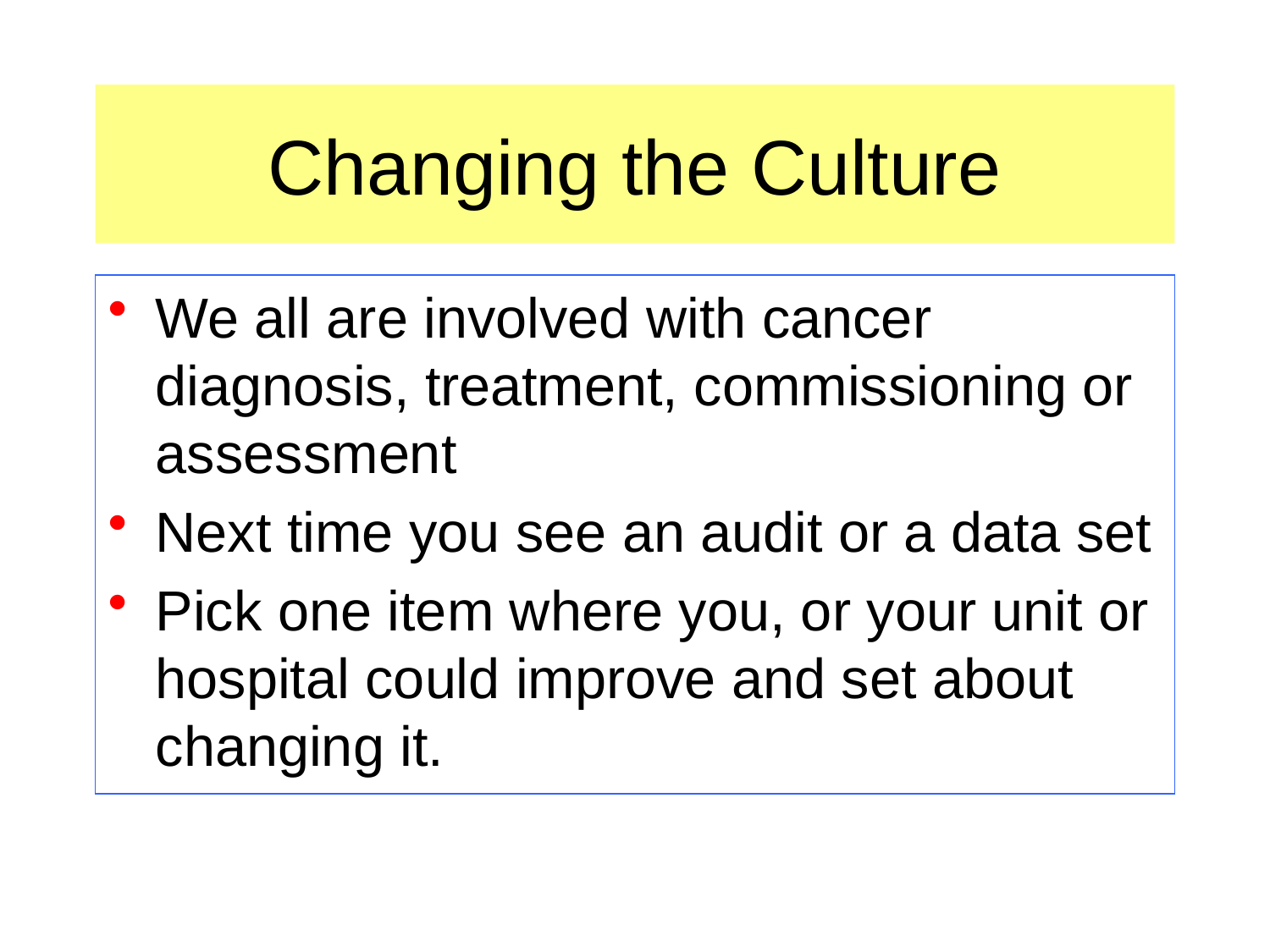

# Changing the Culture
We all are involved with cancer diagnosis, treatment, commissioning or assessment
Next time you see an audit or a data set
Pick one item where you, or your unit or hospital could improve and set about changing it.